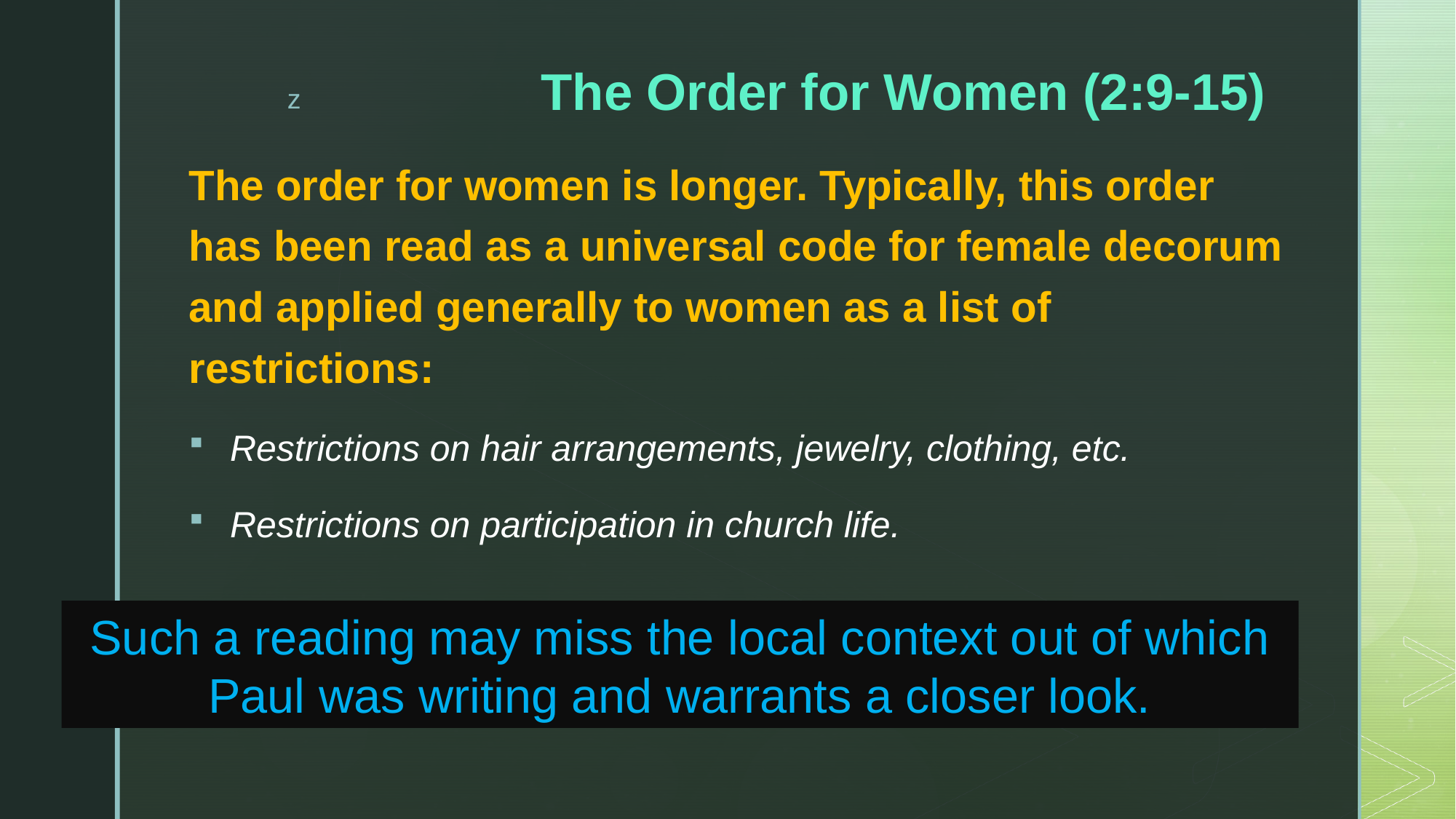

# The Order for Women (2:9-15)
The order for women is longer. Typically, this order has been read as a universal code for female decorum and applied generally to women as a list of restrictions:
Restrictions on hair arrangements, jewelry, clothing, etc.
Restrictions on participation in church life.
Such a reading may miss the local context out of which Paul was writing and warrants a closer look.